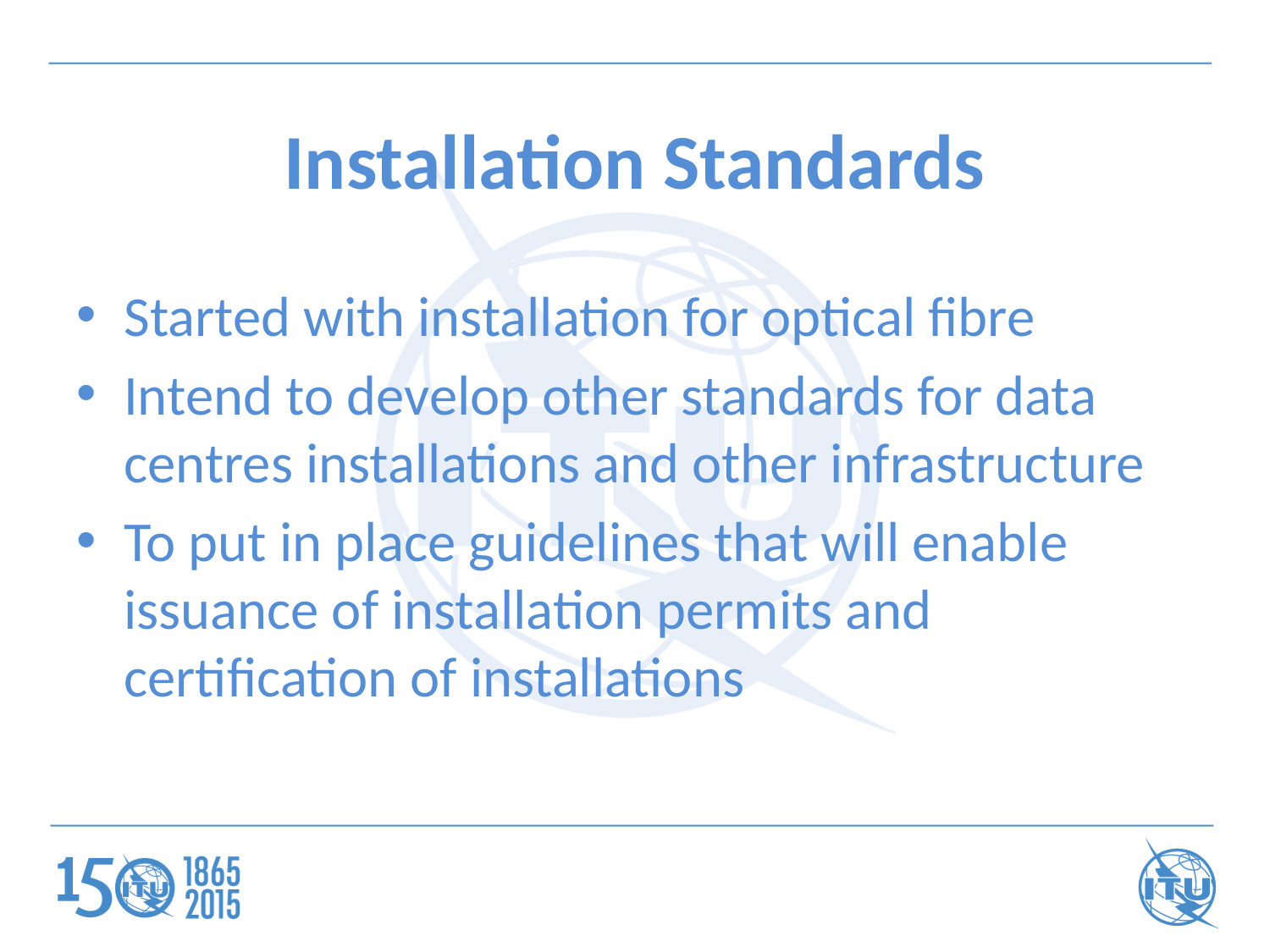

# Installation Standards
Started with installation for optical fibre
Intend to develop other standards for data centres installations and other infrastructure
To put in place guidelines that will enable issuance of installation permits and certification of installations